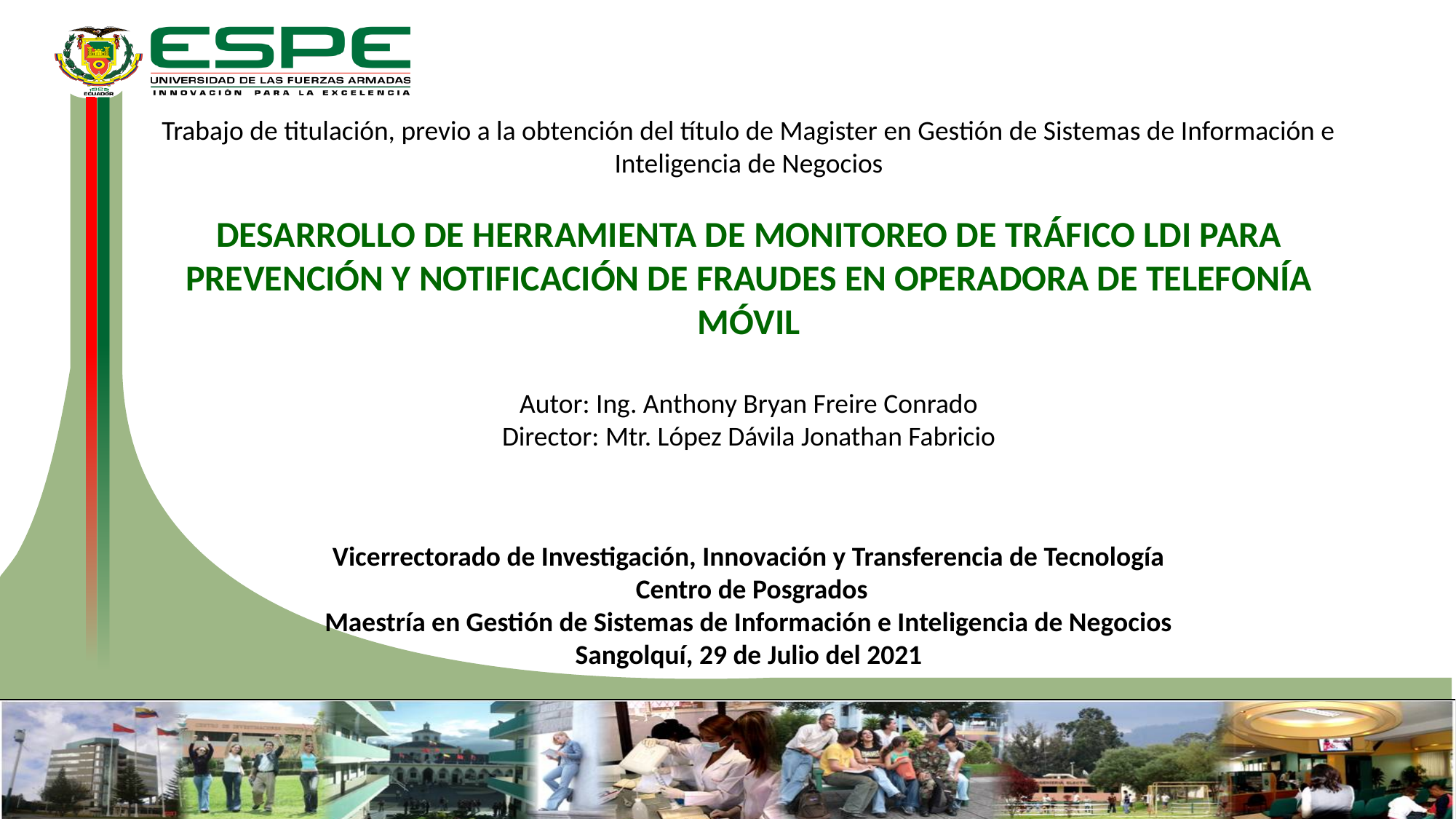

Trabajo de titulación, previo a la obtención del título de Magister en Gestión de Sistemas de Información e Inteligencia de Negocios

DESARROLLO DE HERRAMIENTA DE MONITOREO DE TRÁFICO LDI PARA PREVENCIÓN Y NOTIFICACIÓN DE FRAUDES EN OPERADORA DE TELEFONÍA MÓVIL

Autor: Ing. Anthony Bryan Freire Conrado
Director: Mtr. López Dávila Jonathan Fabricio

Vicerrectorado de Investigación, Innovación y Transferencia de Tecnología
 Centro de Posgrados
Maestría en Gestión de Sistemas de Información e Inteligencia de Negocios
Sangolquí, 29 de Julio del 2021